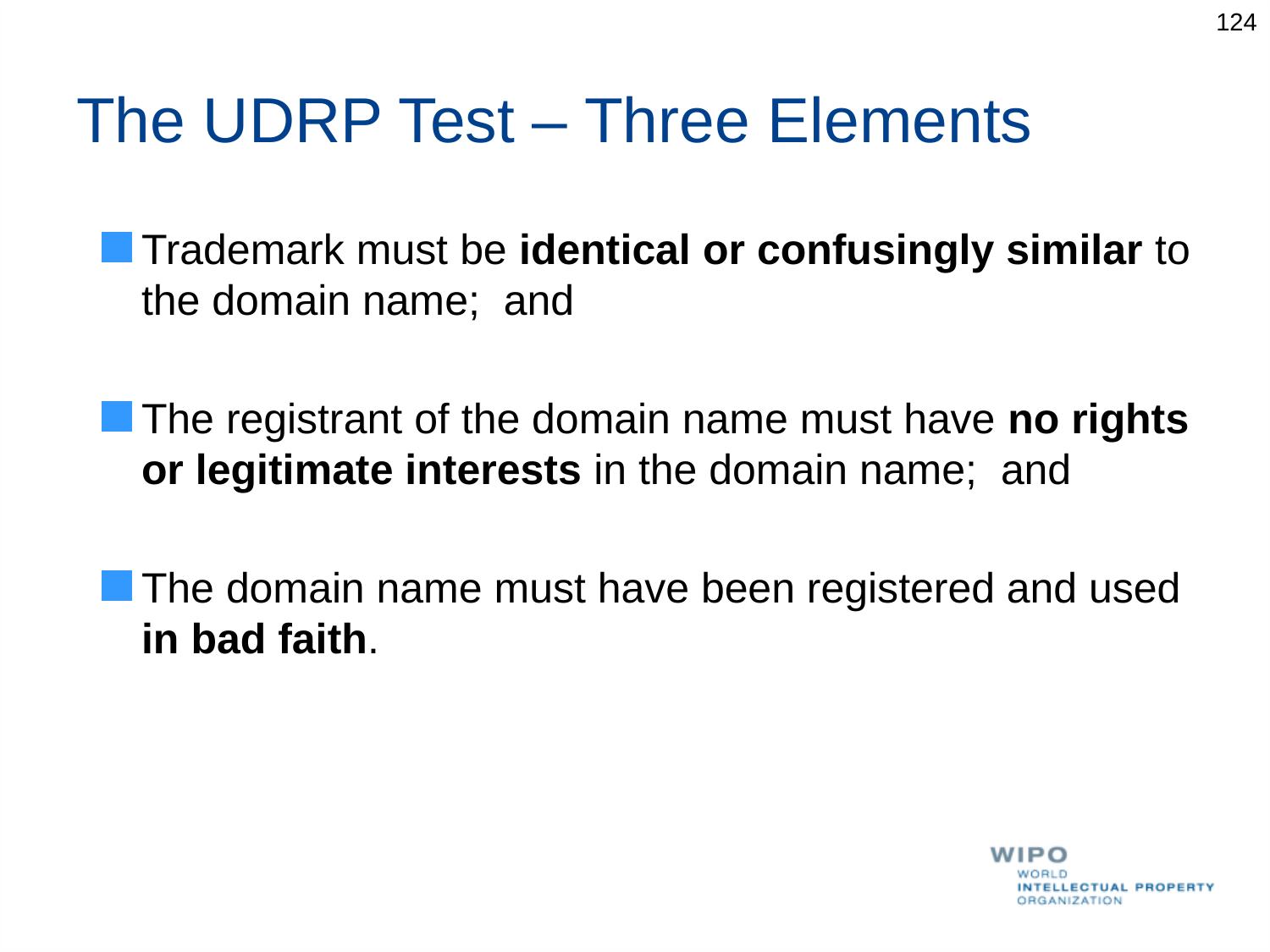

124
# The UDRP Test – Three Elements

Trademark must be identical or confusingly similar to the domain name;  and

The registrant of the domain name must have no rights or legitimate interests in the domain name;  and

The domain name must have been registered and used in bad faith.